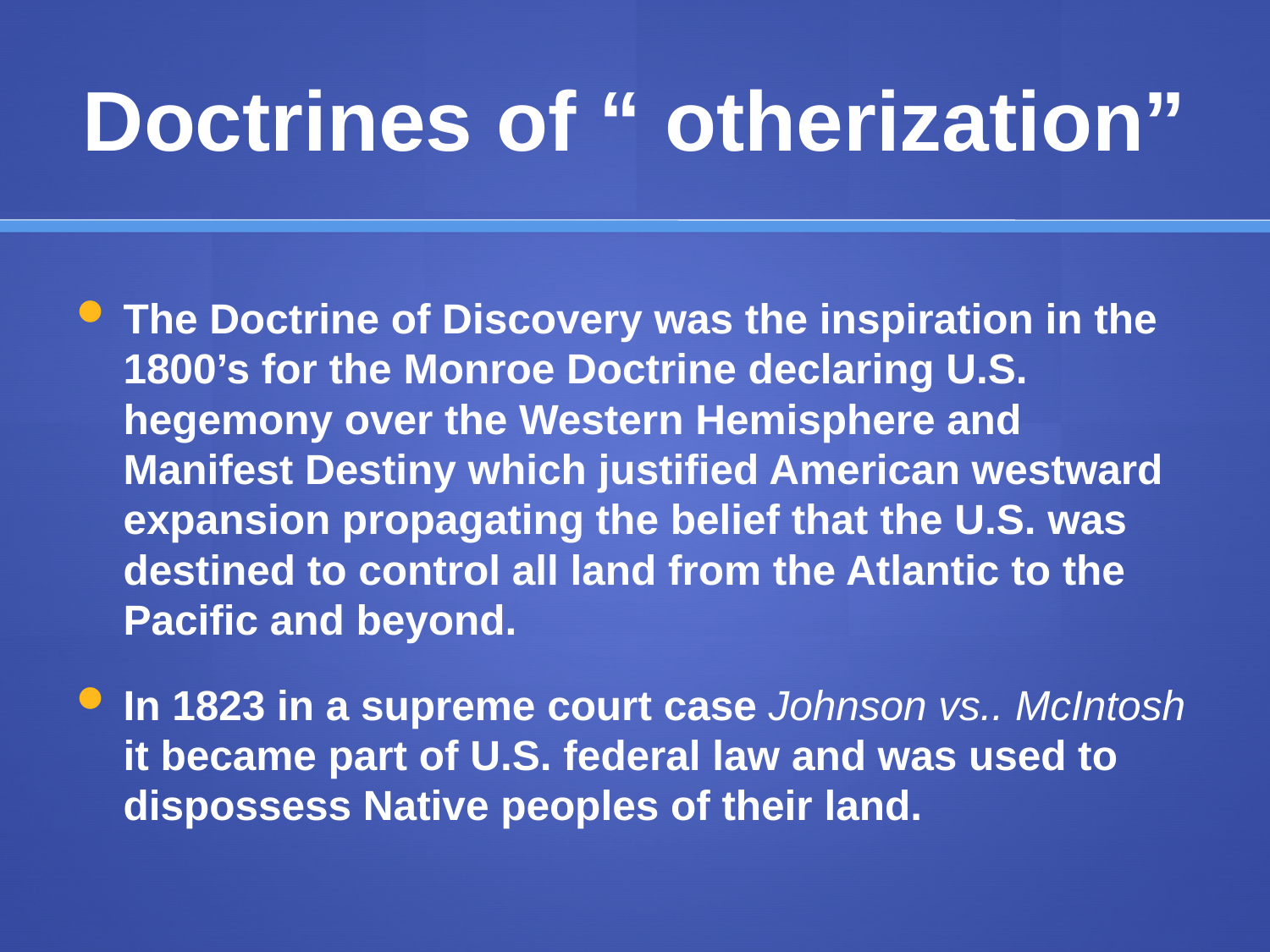

# Doctrines of “ otherization”
The Doctrine of Discovery was the inspiration in the 1800’s for the Monroe Doctrine declaring U.S. hegemony over the Western Hemisphere and Manifest Destiny which justified American westward expansion propagating the belief that the U.S. was destined to control all land from the Atlantic to the Pacific and beyond.
In 1823 in a supreme court case Johnson vs.. McIntosh it became part of U.S. federal law and was used to dispossess Native peoples of their land.